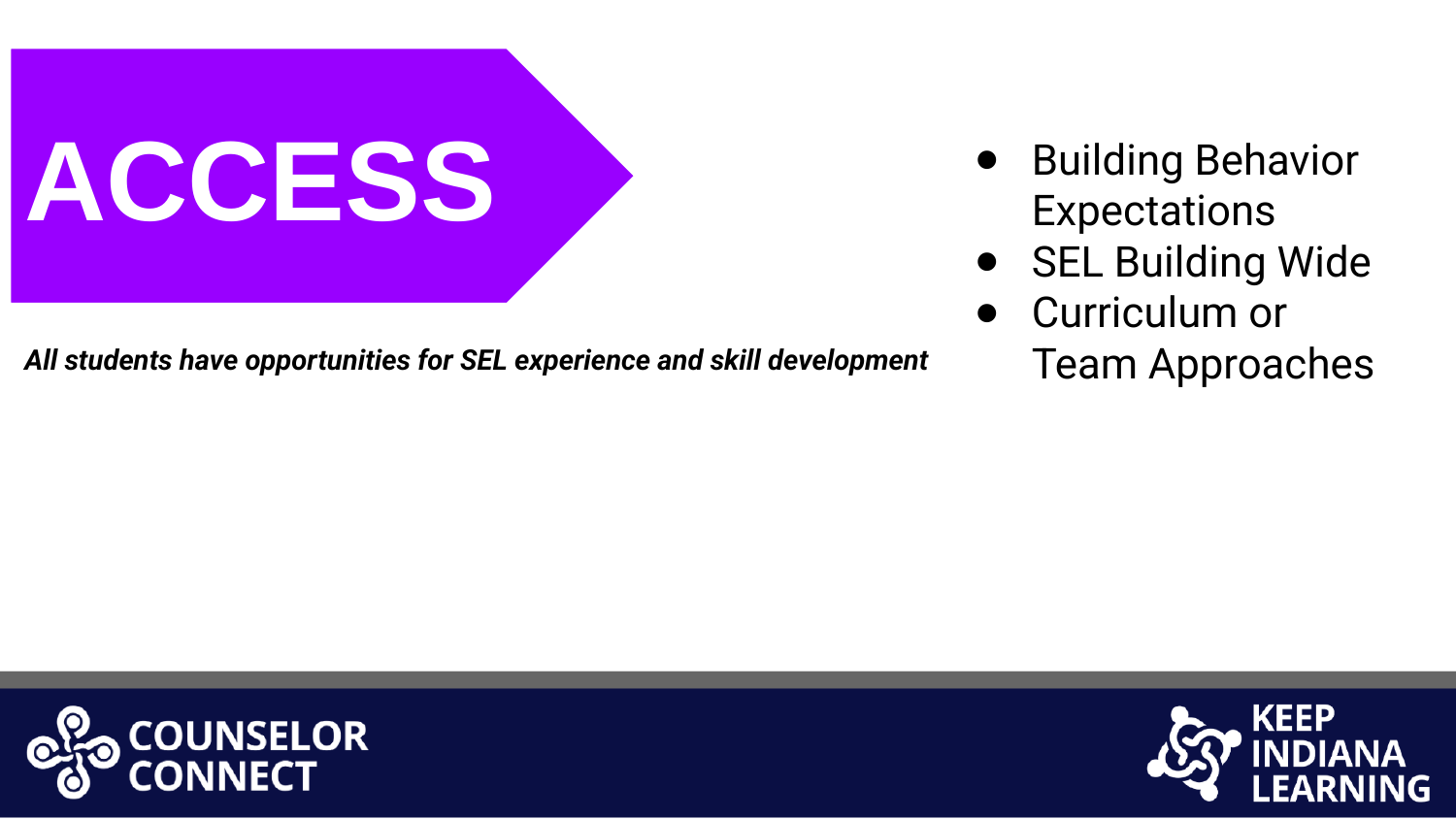

ACCESS
Building Behavior Expectations
SEL Building Wide
Curriculum or Team Approaches
All students have opportunities for SEL experience and skill development